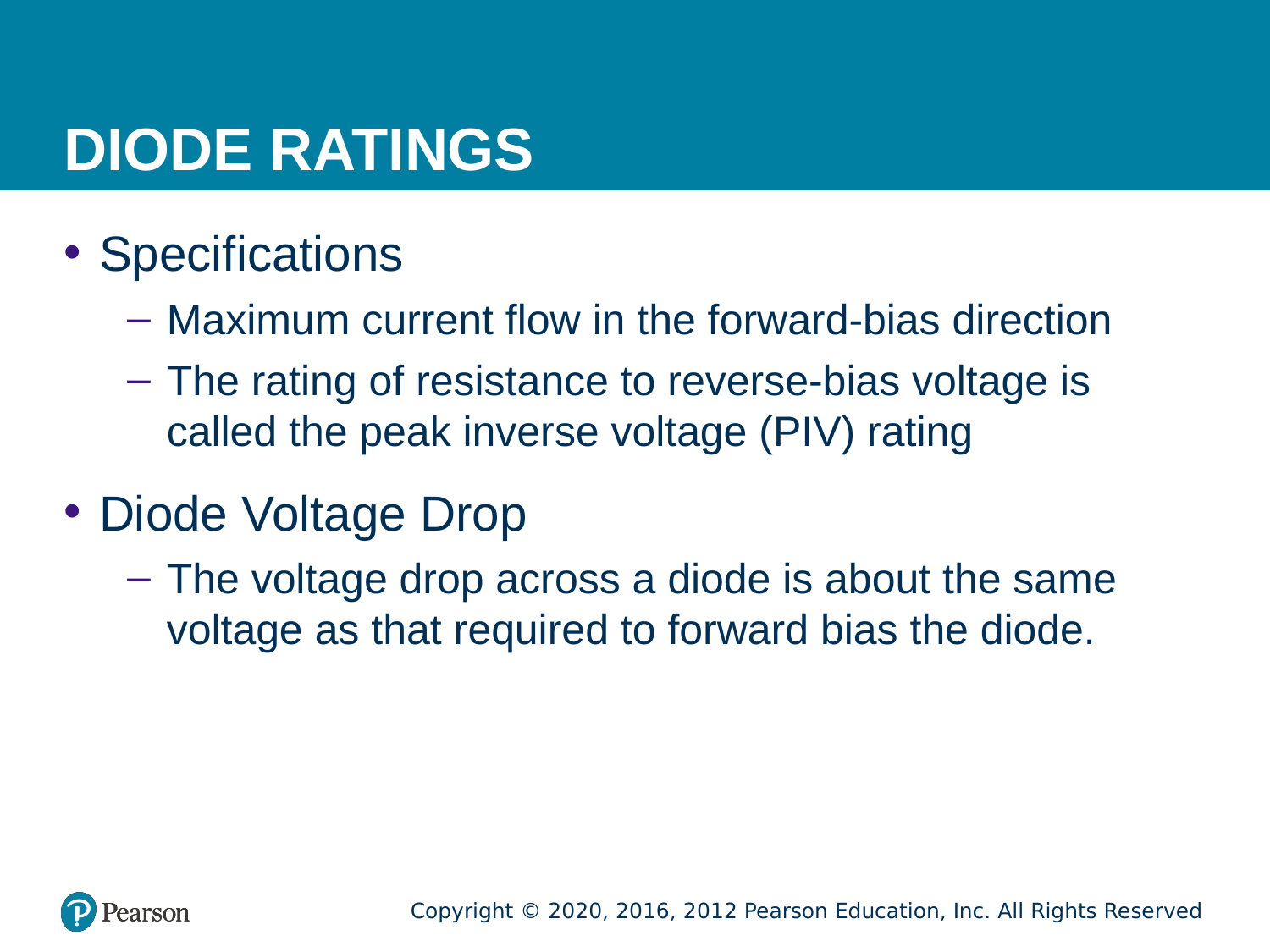

# DIODE RATINGS
Specifications
Maximum current flow in the forward-bias direction
The rating of resistance to reverse-bias voltage is called the peak inverse voltage (PIV) rating
Diode Voltage Drop
The voltage drop across a diode is about the same voltage as that required to forward bias the diode.